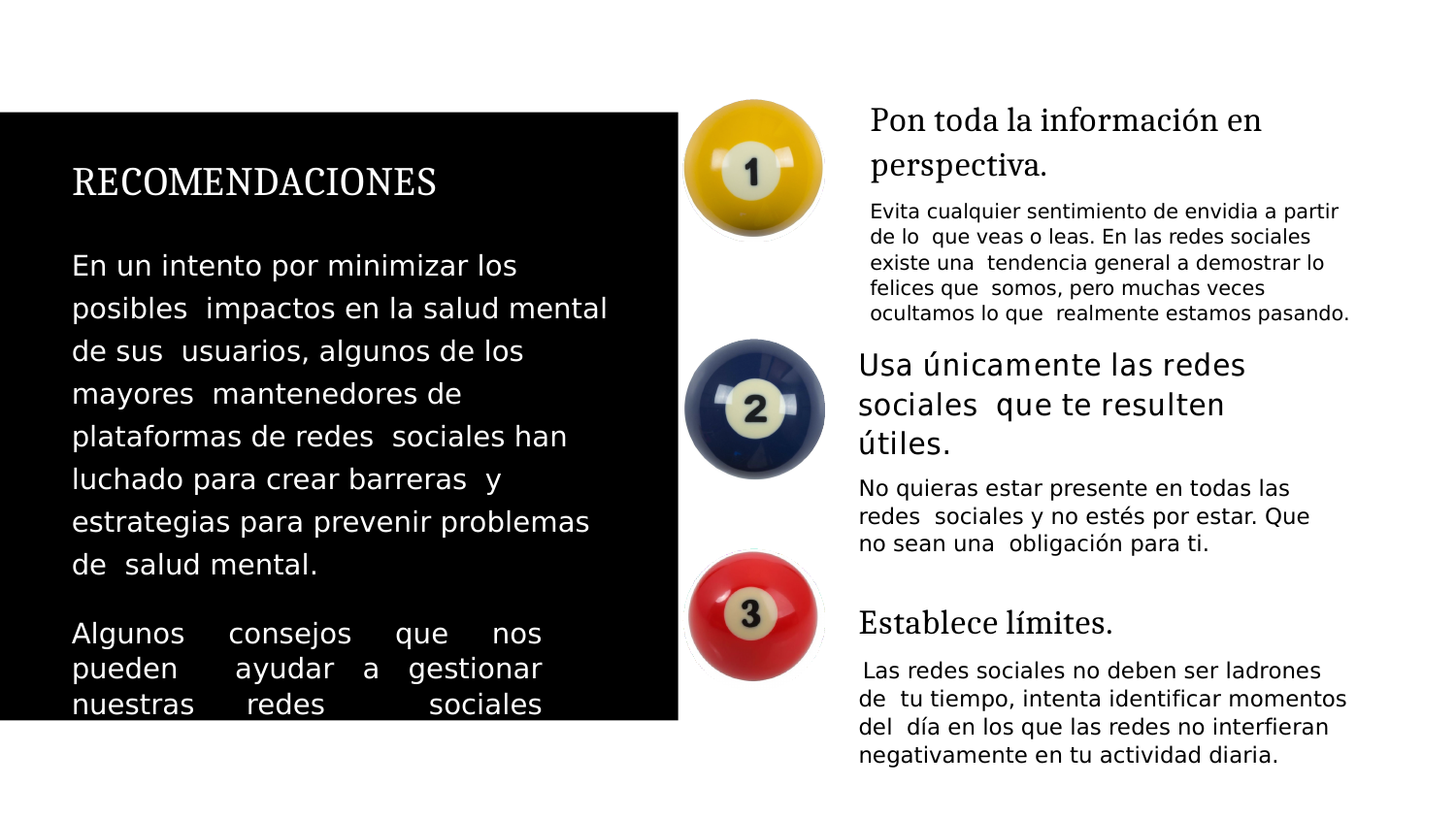

Pon toda la información en  perspectiva.
Evita cualquier sentimiento de envidia a partir de lo  que veas o leas. En las redes sociales existe una  tendencia general a demostrar lo felices que  somos, pero muchas veces ocultamos lo que  realmente estamos pasando.
# RECOMENDACIONES
En un intento por minimizar los posibles  impactos en la salud mental de sus  usuarios, algunos de los mayores  mantenedores de plataformas de redes  sociales han luchado para crear barreras  y estrategias para prevenir problemas de  salud mental.

Algunos consejos que nos pueden  ayudar a gestionar nuestras redes  sociales sociales:
Usa únicamente las redes sociales  que te resulten útiles.
No quieras estar presente en todas las redes  sociales y no estés por estar. Que no sean una  obligación para ti.

Establece límites.
Las redes sociales no deben ser ladrones de  tu tiempo, intenta identificar momentos del  día en los que las redes no interfieran  negativamente en tu actividad diaria.